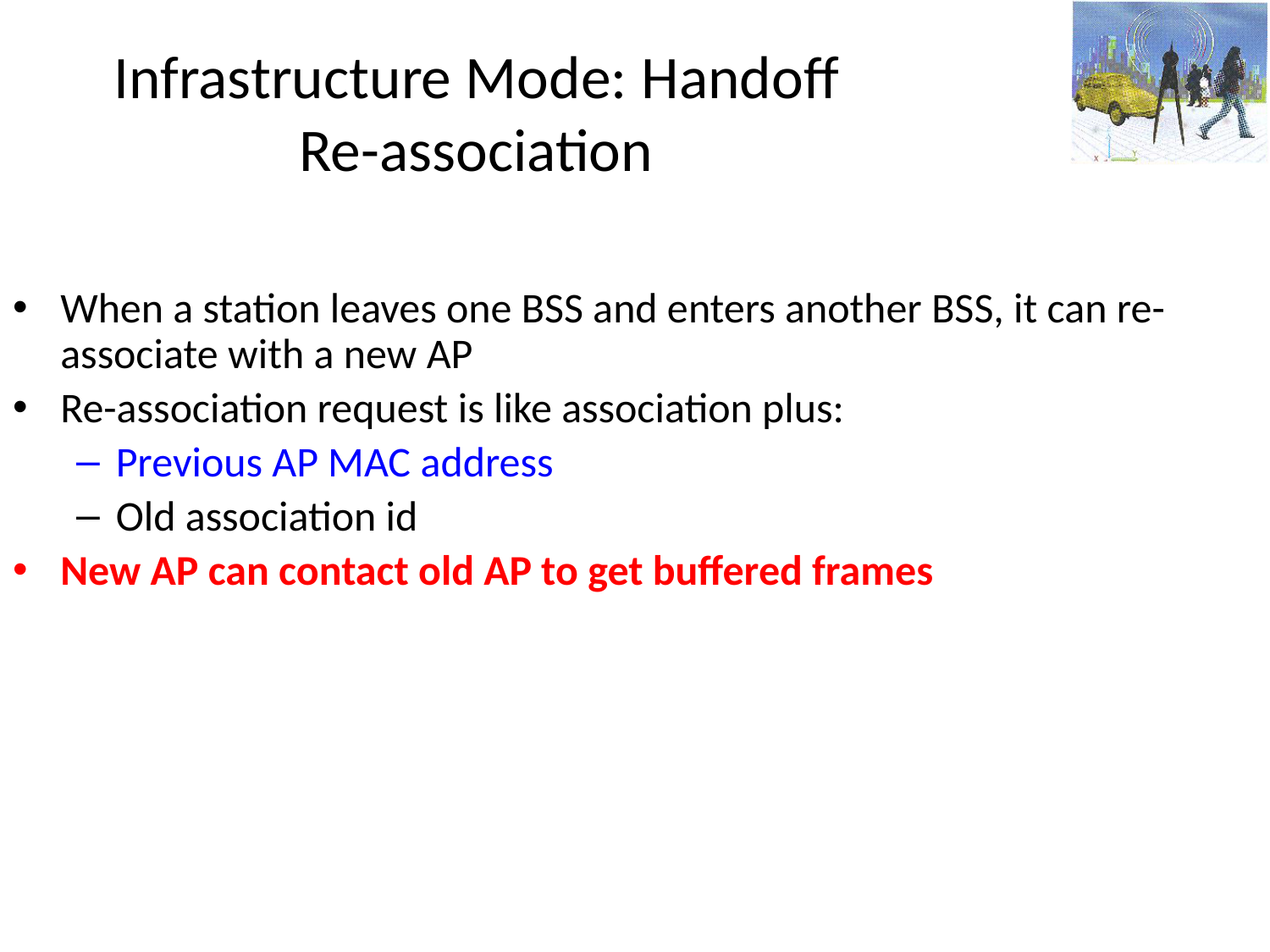

# Infrastructure Mode: Handoff Re-association
When a station leaves one BSS and enters another BSS, it can re-associate with a new AP
Re-association request is like association plus:
Previous AP MAC address
Old association id
New AP can contact old AP to get buffered frames